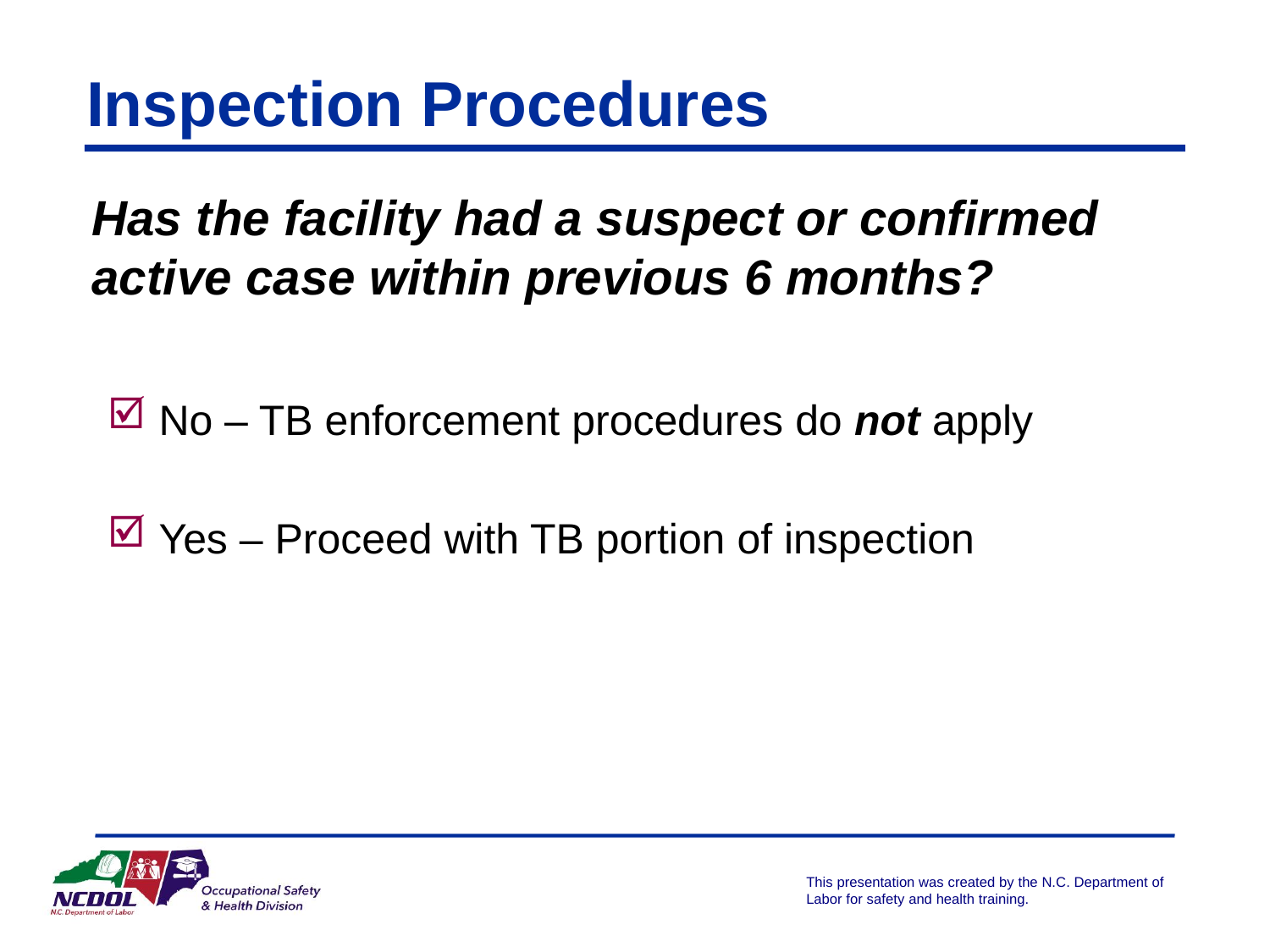

# Inspection Procedures
Has the facility had a suspect or confirmed active case within previous 6 months?

 No – TB enforcement procedures do not apply

 Yes – Proceed with TB portion of inspection